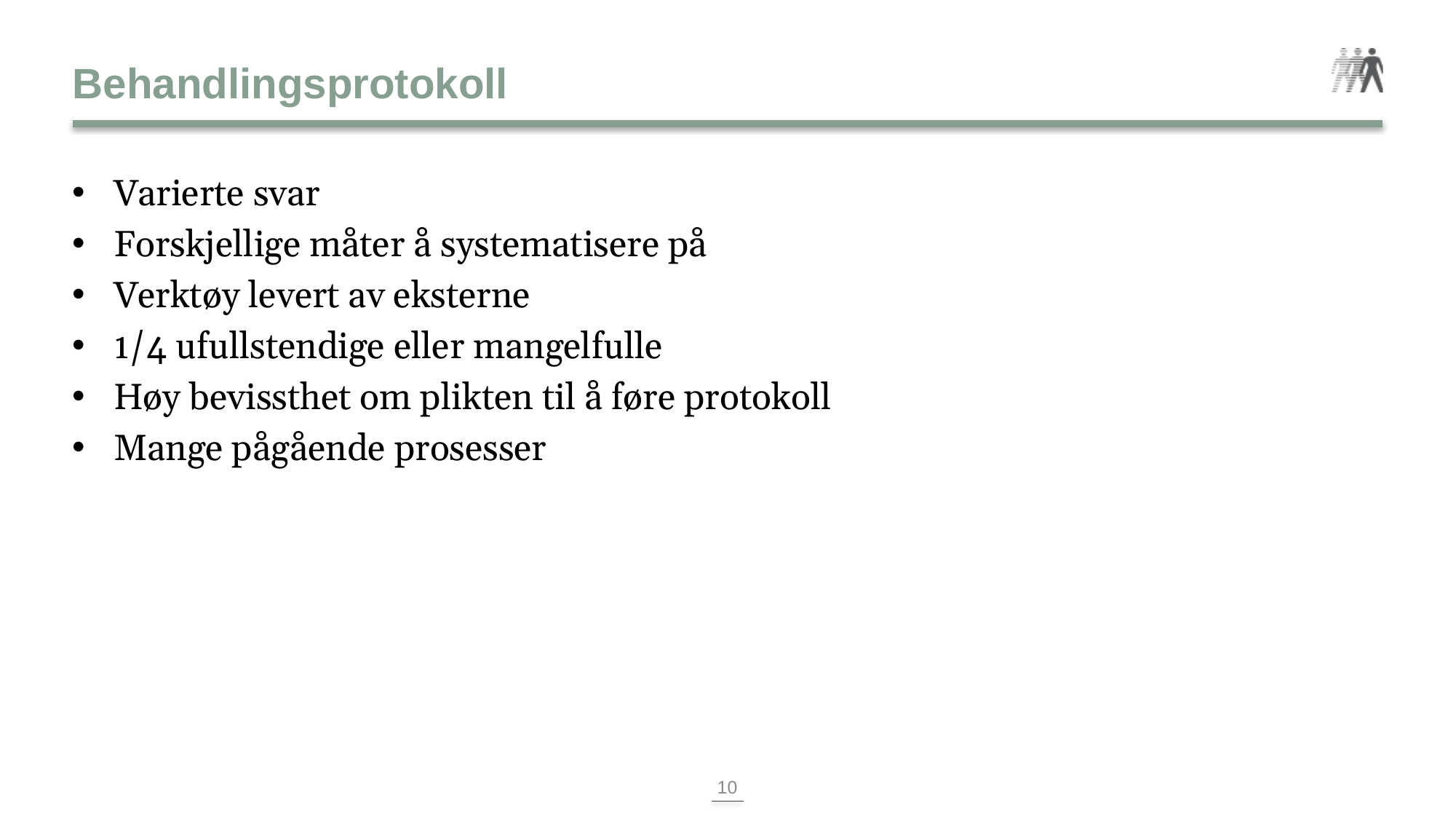

# Behandlingsprotokoll
Varierte svar
Forskjellige måter å systematisere på
Verktøy levert av eksterne
1/4 ufullstendige eller mangelfulle
Høy bevissthet om plikten til å føre protokoll
Mange pågående prosesser

10